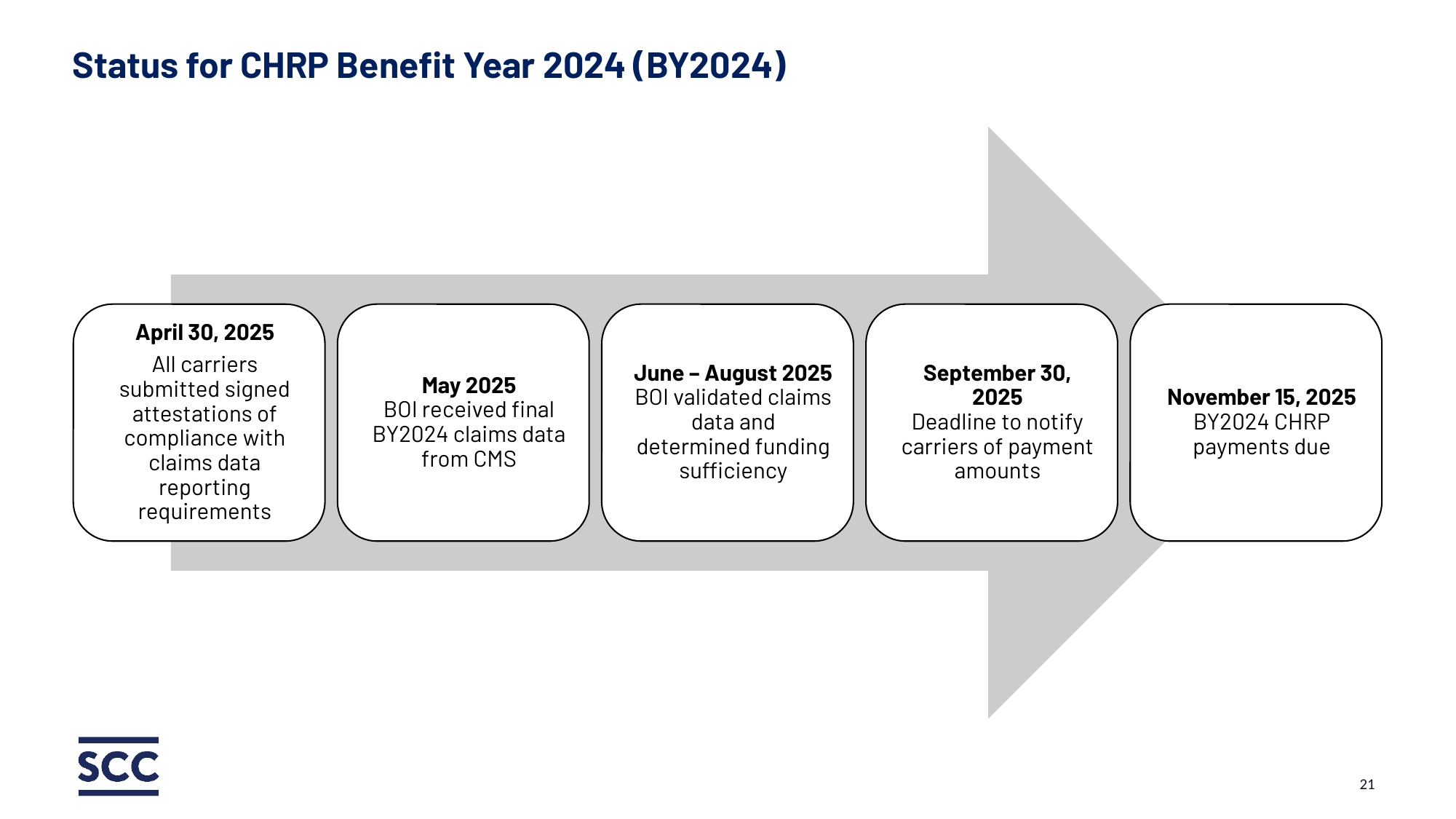

# Status for CHRP Benefit Year 2024 (BY2024)
April 30, 2025
All carriers submitted signed attestations of compliance with claims data reporting requirements
May 2025
BOI received final BY2024 claims data from CMS
June – August 2025
BOI validated claims data and determined funding sufficiency
September 30, 2025
Deadline to notify carriers of payment amounts
November 15, 2025
BY2024 CHRP payments due